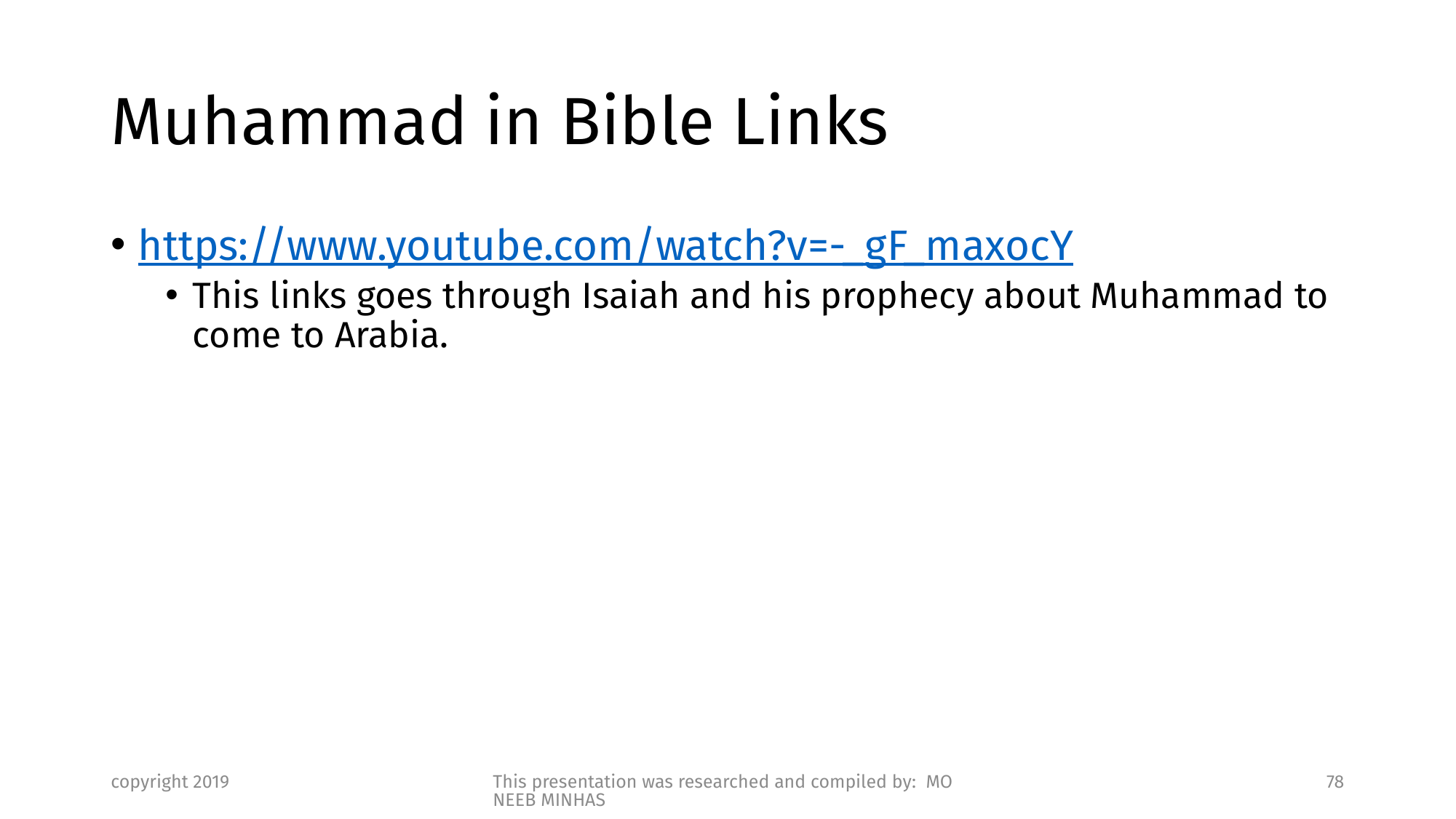

# Muhammad in Bible Links
https://www.youtube.com/watch?v=-_gF_maxocY
This links goes through Isaiah and his prophecy about Muhammad to come to Arabia.

copyright 2019
This presentation was researched and compiled by:  MONEEB MINHAS
78